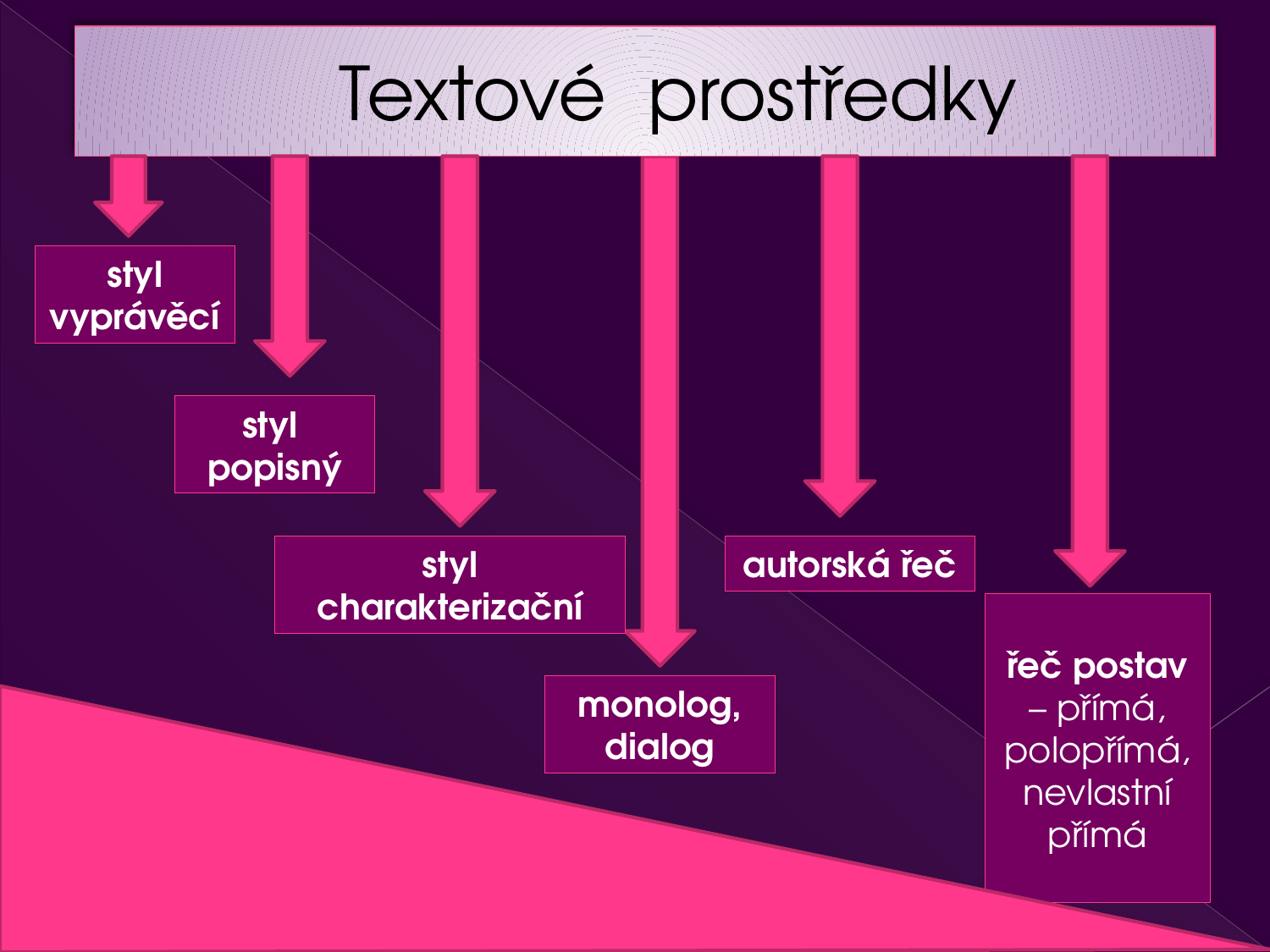

# Textové  prostředky

styl vyprávěcí
styl
popisný
styl charakterizační
autorská řeč

řeč postav – přímá, polopřímá, nevlastní přímá

monolog, dialog